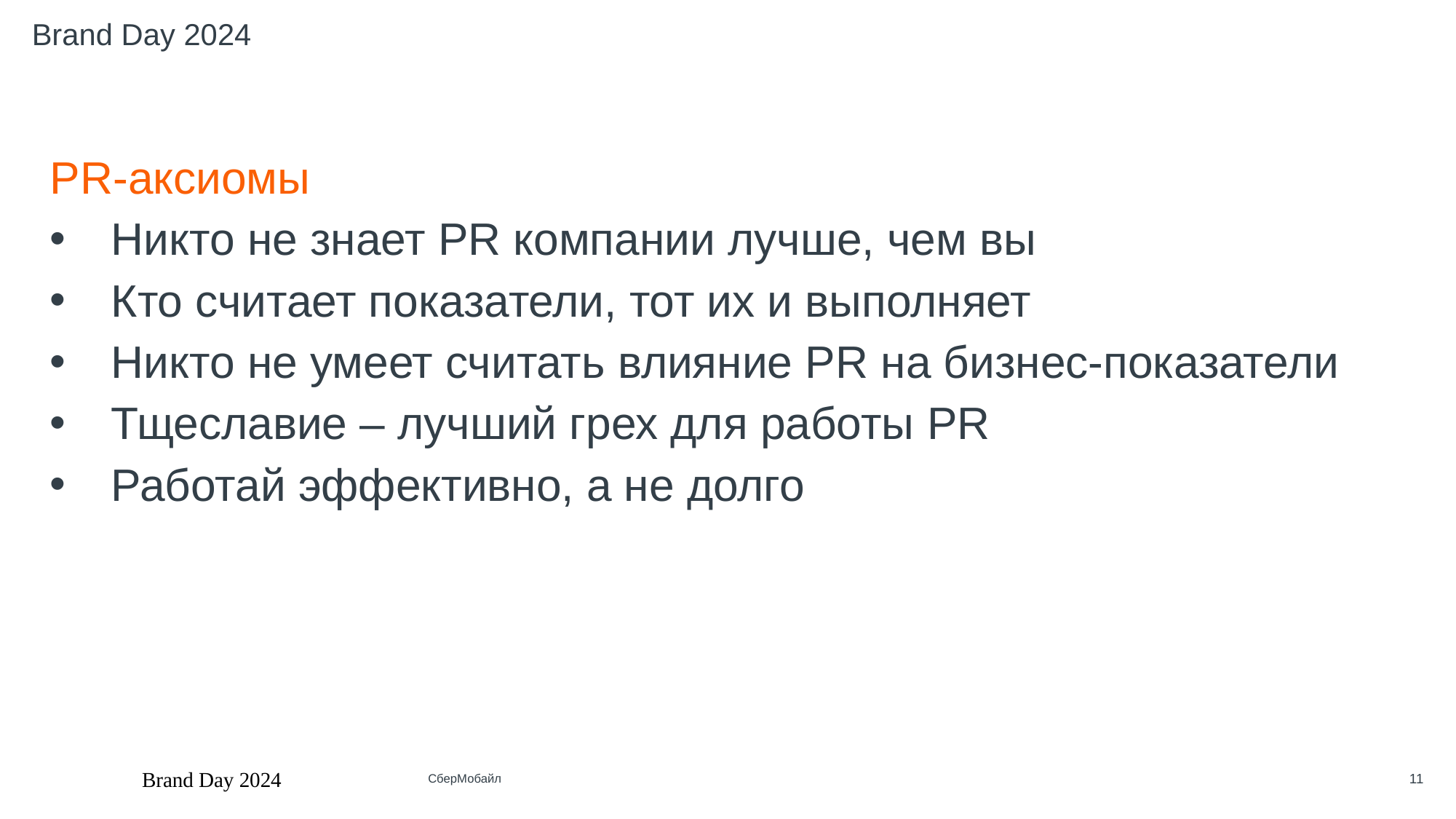

# Brand Day 2024
PR-аксиомы
Никто не знает PR компании лучше, чем вы
Кто считает показатели, тот их и выполняет
Никто не умеет считать влияние PR на бизнес-показатели
Тщеславие – лучший грех для работы PR
Работай эффективно, а не долго
Brand Day 2024
11